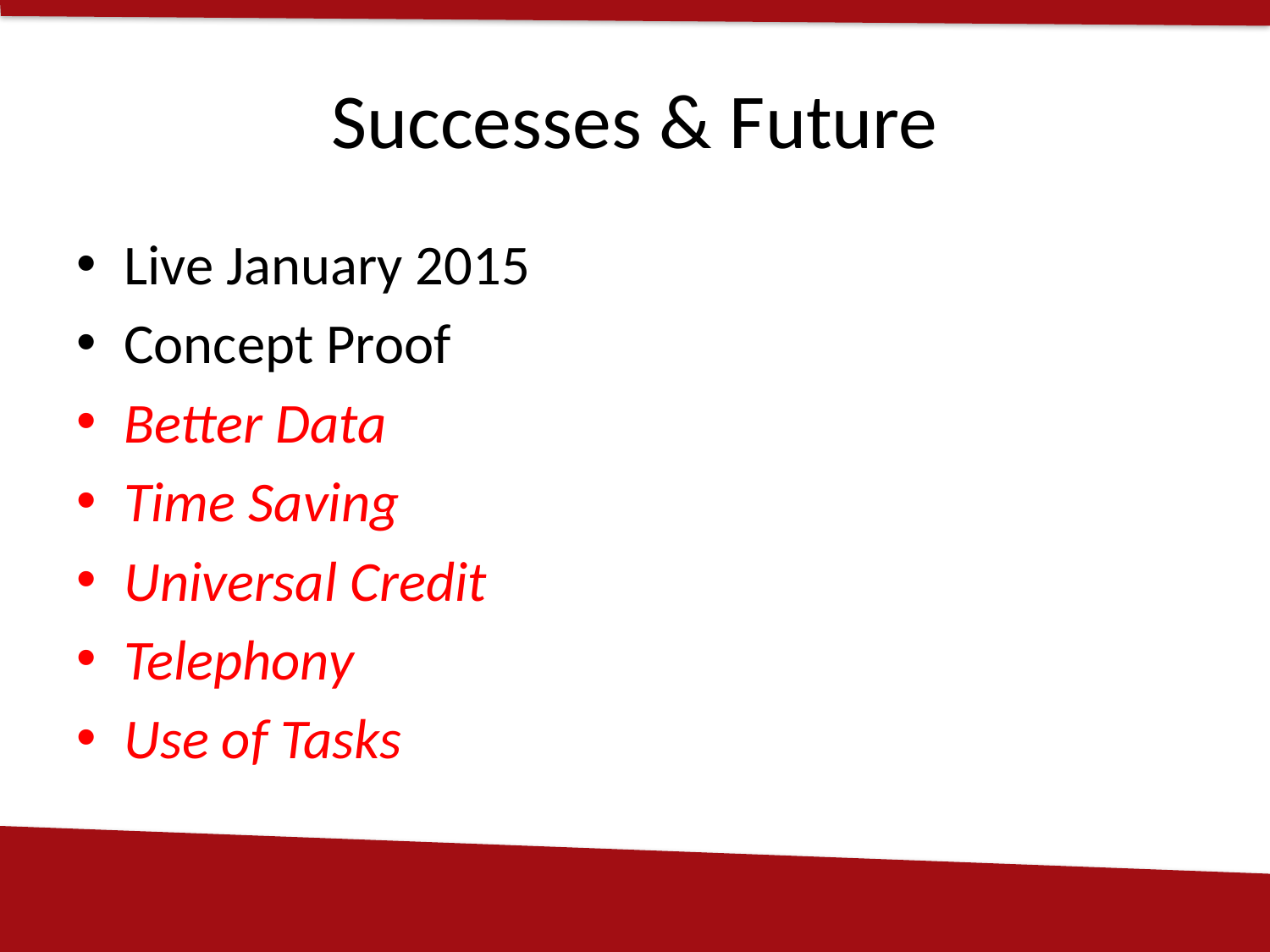

# Successes & Future
Live January 2015
Concept Proof
Better Data
Time Saving
Universal Credit
Telephony
Use of Tasks